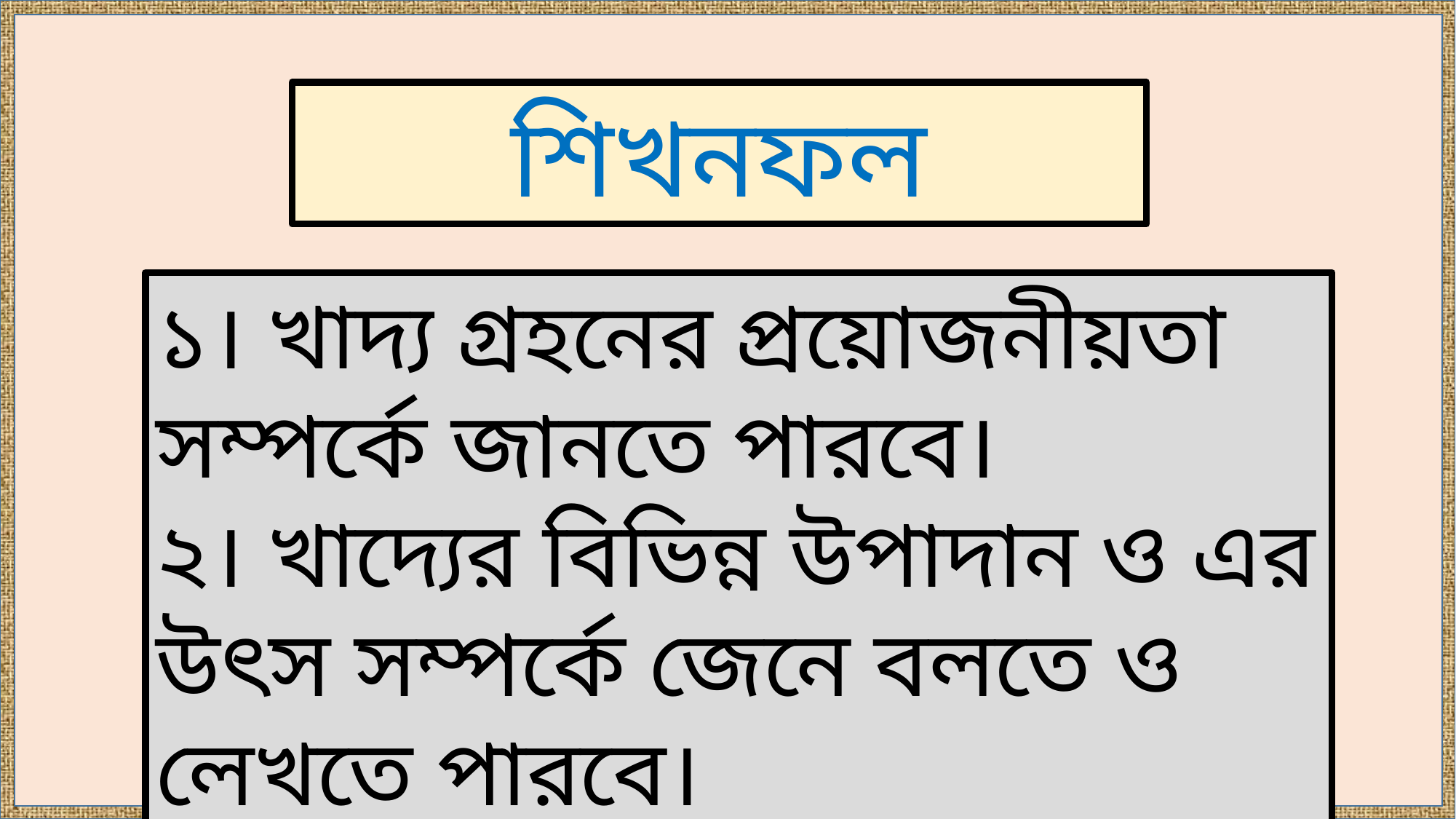

শিখনফল
১। খাদ্য গ্রহনের প্রয়োজনীয়তা সম্পর্কে জানতে পারবে।
২। খাদ্যের বিভিন্ন উপাদান ও এর উৎস সম্পর্কে জেনে বলতে ও লেখতে পারবে।